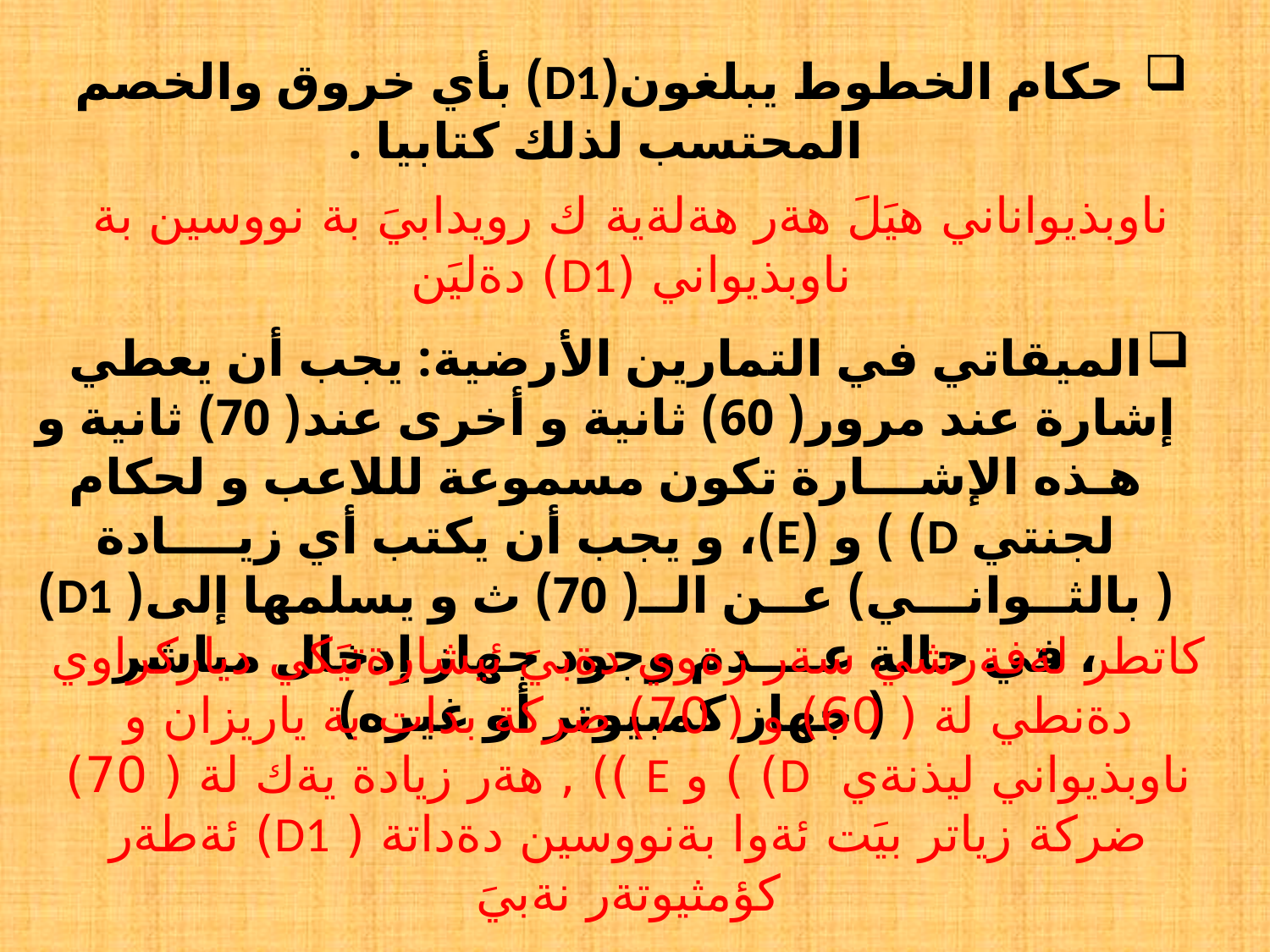

# حكام الخطوط يبلغون(D1) بأي خروق والخصم المحتسب لذلك كتابيا .
ناوبذيواناني هيَلَ هةر هةلةية ك رويدابيَ بة نووسين بة ناوبذيواني (D1) دةليَن
الميقاتي في التمارين الأرضية: يجب أن يعطي إشارة عند مرور( 60) ثانية و أخرى عند( 70) ثانية و هـذه الإشـــارة تكون مسموعة لللاعب و لحكام لجنتي D) ) و (E)، و يجب أن يكتب أي زيــــادة ( بالثــوانـــي) عــن الــ( 70) ث و يسلمها إلى( D1) ، في حالة عــــدم وجود جهاز إدخال مباشر ( جهاز كمبيوتر أو غيره)
كاتطر لةفةرشي سةر زةوي دةبيَ ئيشارةتيَكي دياركراوي دةنطي لة ( 60) و ( 70) ضركة بدات بة ياريزان و ناوبذيواني ليذنةي  D) ) و E )) , هةر زيادة يةك لة ( 70) ضركة زياتر بيَت ئةوا بةنووسين دةداتة ( D1) ئةطةر كؤمثيوتةر نةبيَ